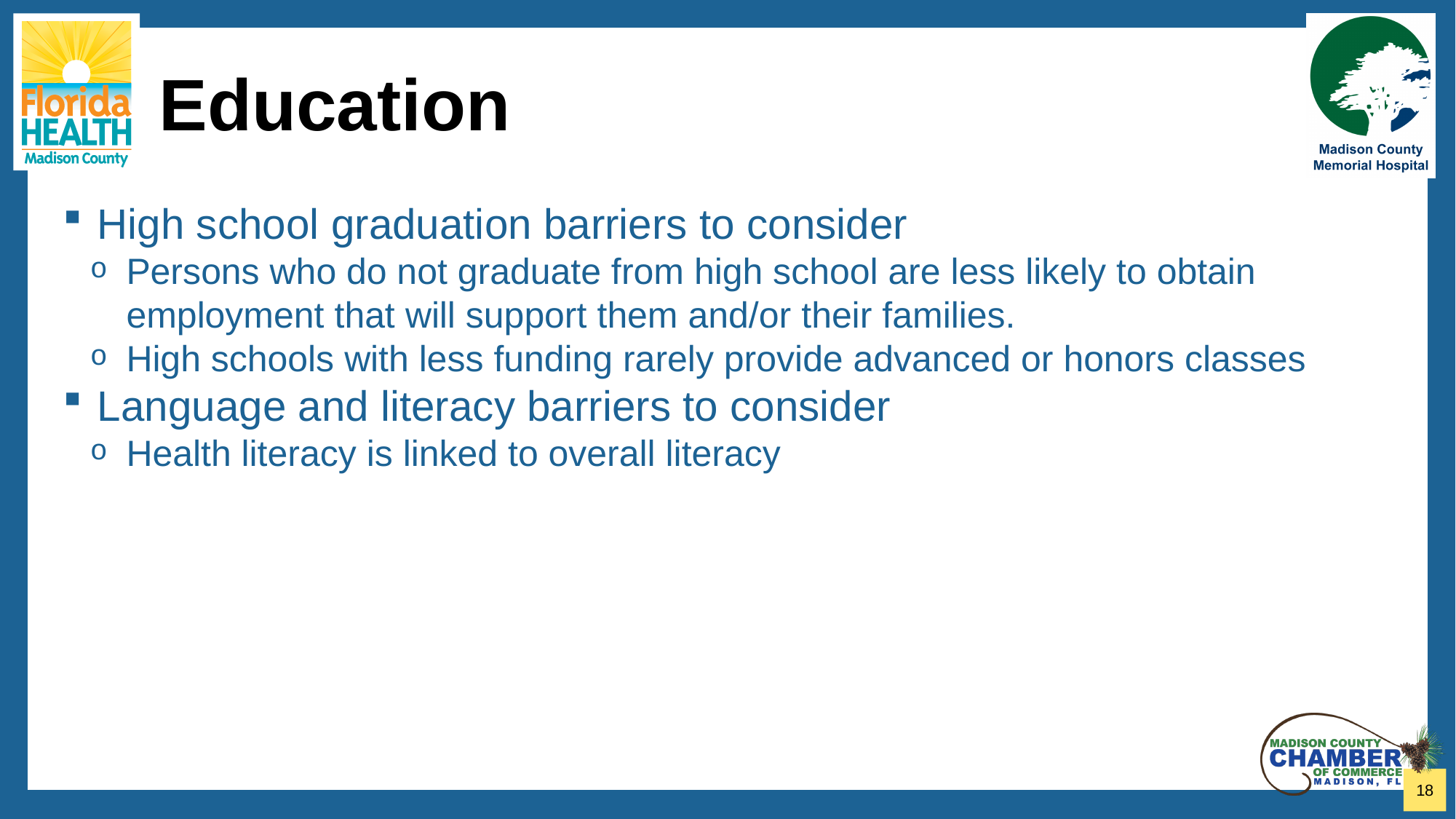

# Education
High school graduation barriers to consider
Persons who do not graduate from high school are less likely to obtain employment that will support them and/or their families.
High schools with less funding rarely provide advanced or honors classes
Language and literacy barriers to consider
Health literacy is linked to overall literacy